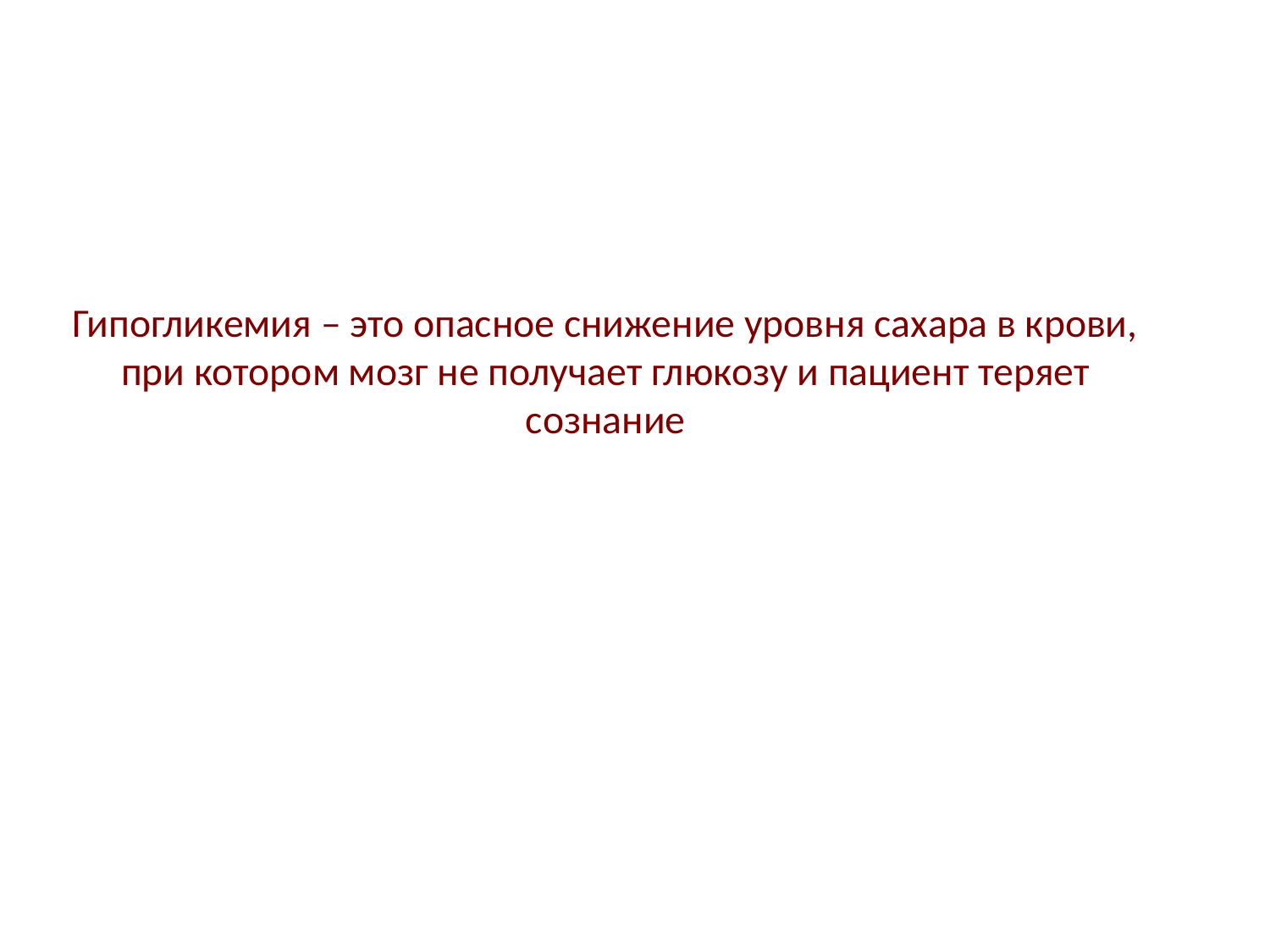

# Гипогликемия – это опасное снижение уровня сахара в крови, при котором мозг не получает глюкозу и пациент теряет сознание